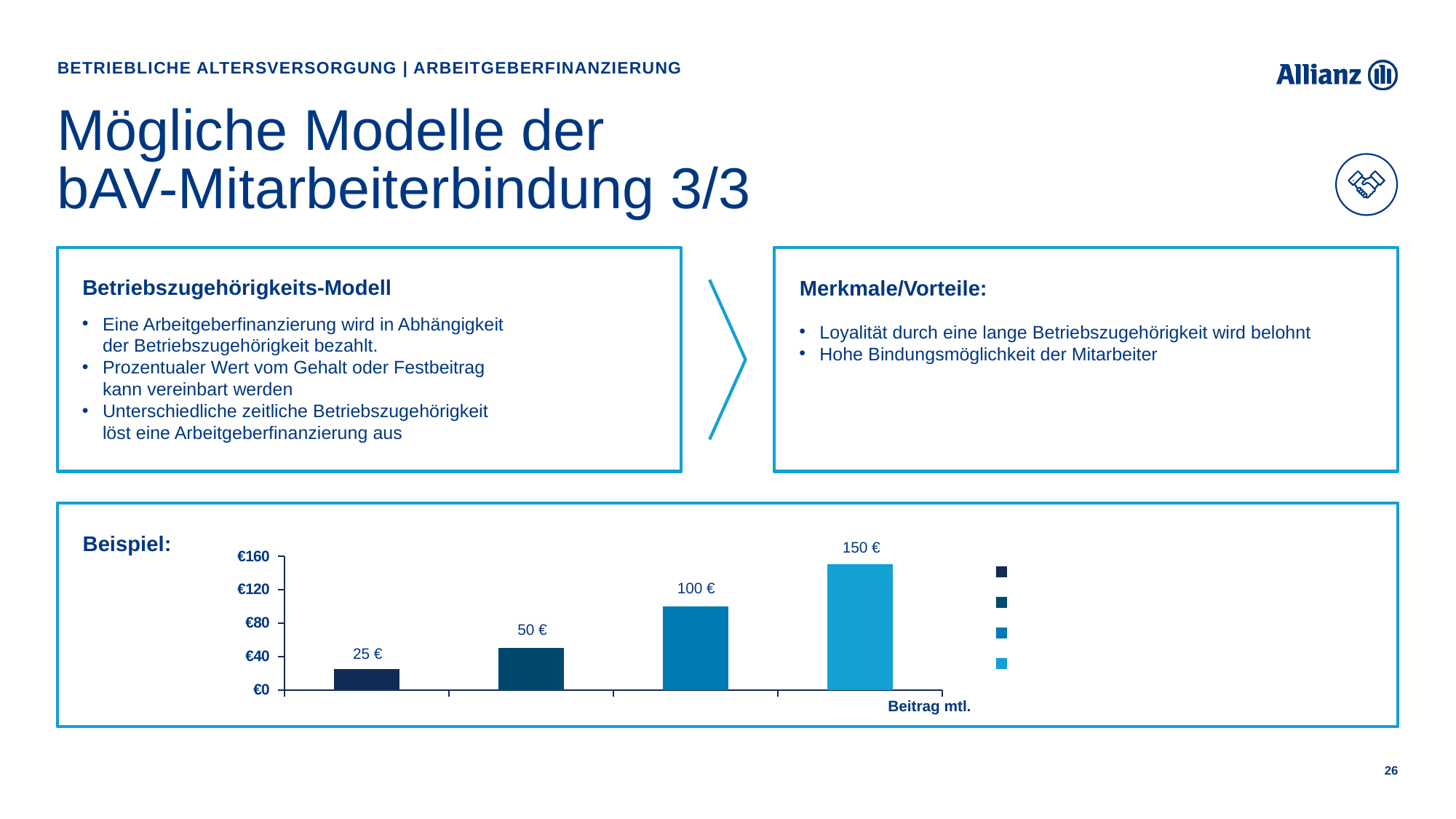

Betriebliche Altersversorgung | Arbeitgeberfinanzierung
# Mögliche Modelle der bAV-Mitarbeiterbindung 3/3

Betriebszugehörigkeits-Modell
Merkmale/Vorteile:
Eine Arbeitgeberfinanzierung wird in Abhängigkeit der Betriebszugehörigkeit bezahlt.
Prozentualer Wert vom Gehalt oder Festbeitrag kann vereinbart werden
Unterschiedliche zeitliche Betriebszugehörigkeit löst eine Arbeitgeberfinanzierung aus
Loyalität durch eine lange Betriebszugehörigkeit wird belohnt
Hohe Bindungsmöglichkeit der Mitarbeiter

Beispiel:
150 €

### Chart

| Category | Betriebszugehörigkeit bis 5 Jahren | Betriebszugehörigkeit von 6 bis 10 Jahre  | Betriebszugehörigkeit von 11 bis 15 Jahre | Betriebszugehörigkeit ab 16 Jahren  |
|---|---|---|---|---|
| Beitrag mtl. | 25.0 | 0.0 | 0.0 | None |
| Beitrag mtl. | 0.0 | 50.0 | 0.0 | None |
| Beitrag mtl. | 0.0 | 0.0 | 100.0 | None |
| Beitrag mtl. | 0.0 | 0.0 | 0.0 | 150.0 |
100 €
50 €
25 €
Beitrag mtl.
26